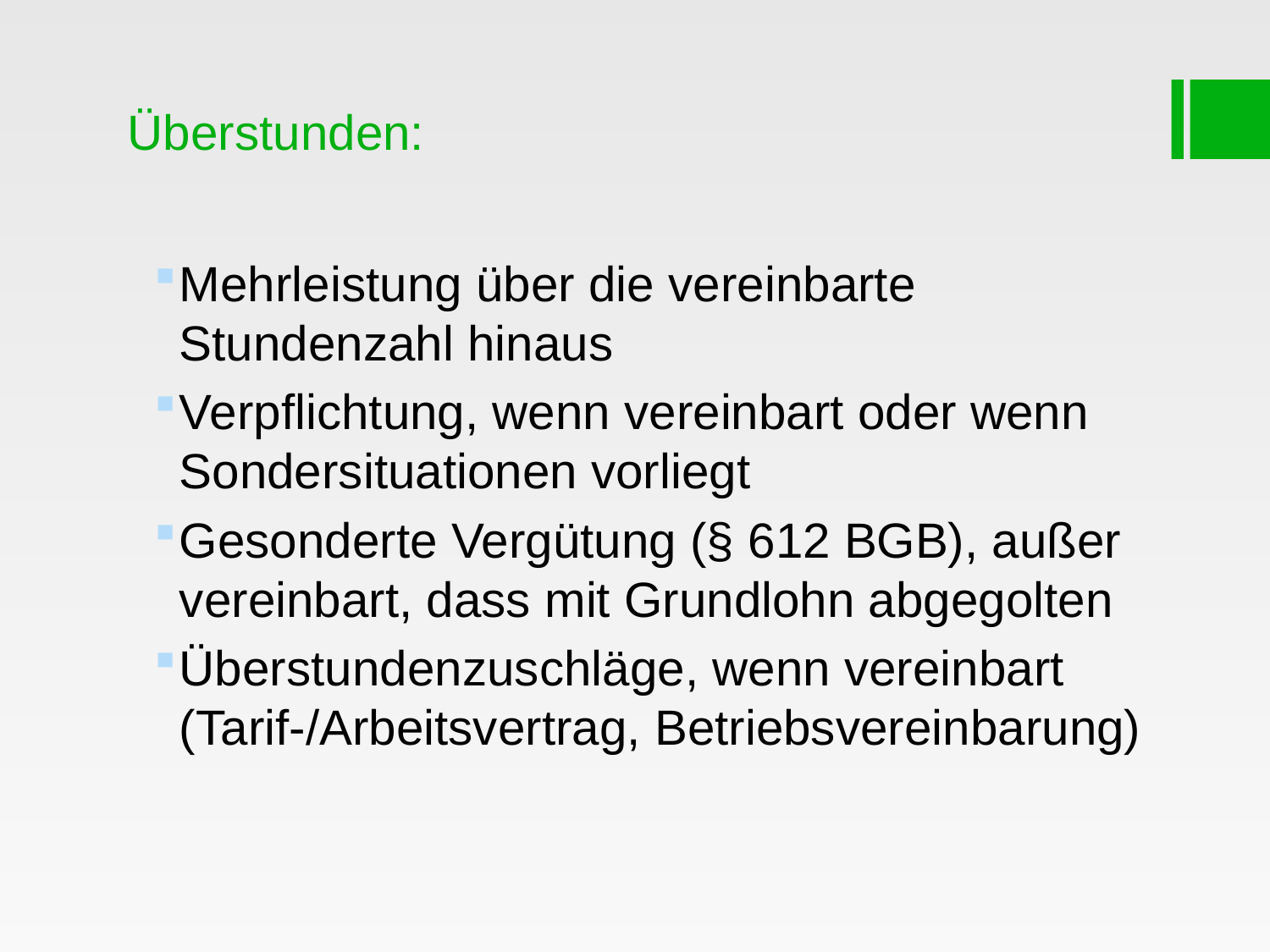

# Überstunden:
Mehrleistung über die vereinbarte Stundenzahl hinaus
Verpflichtung, wenn vereinbart oder wenn Sondersituationen vorliegt
Gesonderte Vergütung (§ 612 BGB), außer vereinbart, dass mit Grundlohn abgegolten
Überstundenzuschläge, wenn vereinbart (Tarif-/Arbeitsvertrag, Betriebsvereinbarung)